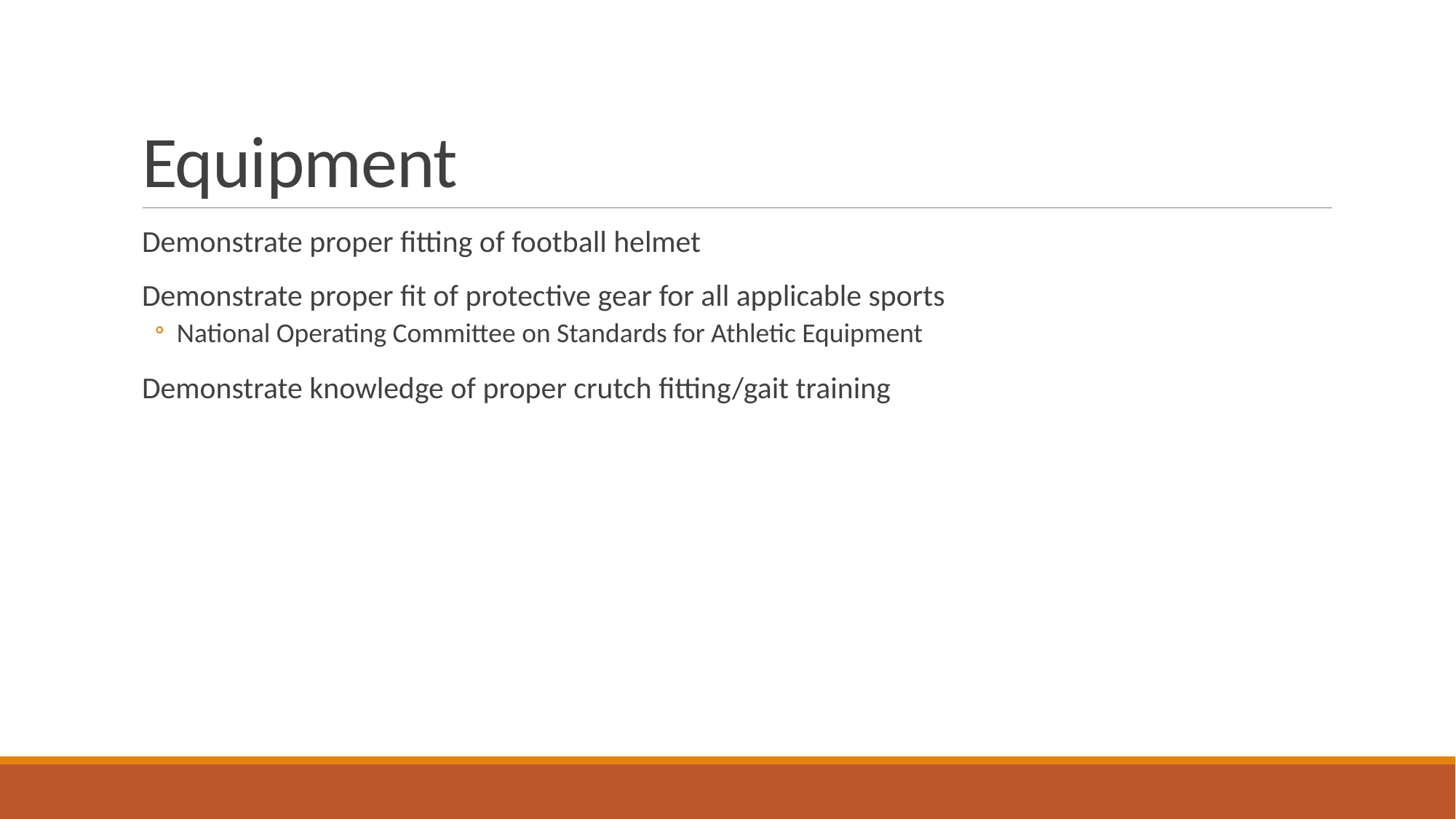

# Equipment
Demonstrate proper fitting of football helmet
Demonstrate proper fit of protective gear for all applicable sports
National Operating Committee on Standards for Athletic Equipment
Demonstrate knowledge of proper crutch fitting/gait training